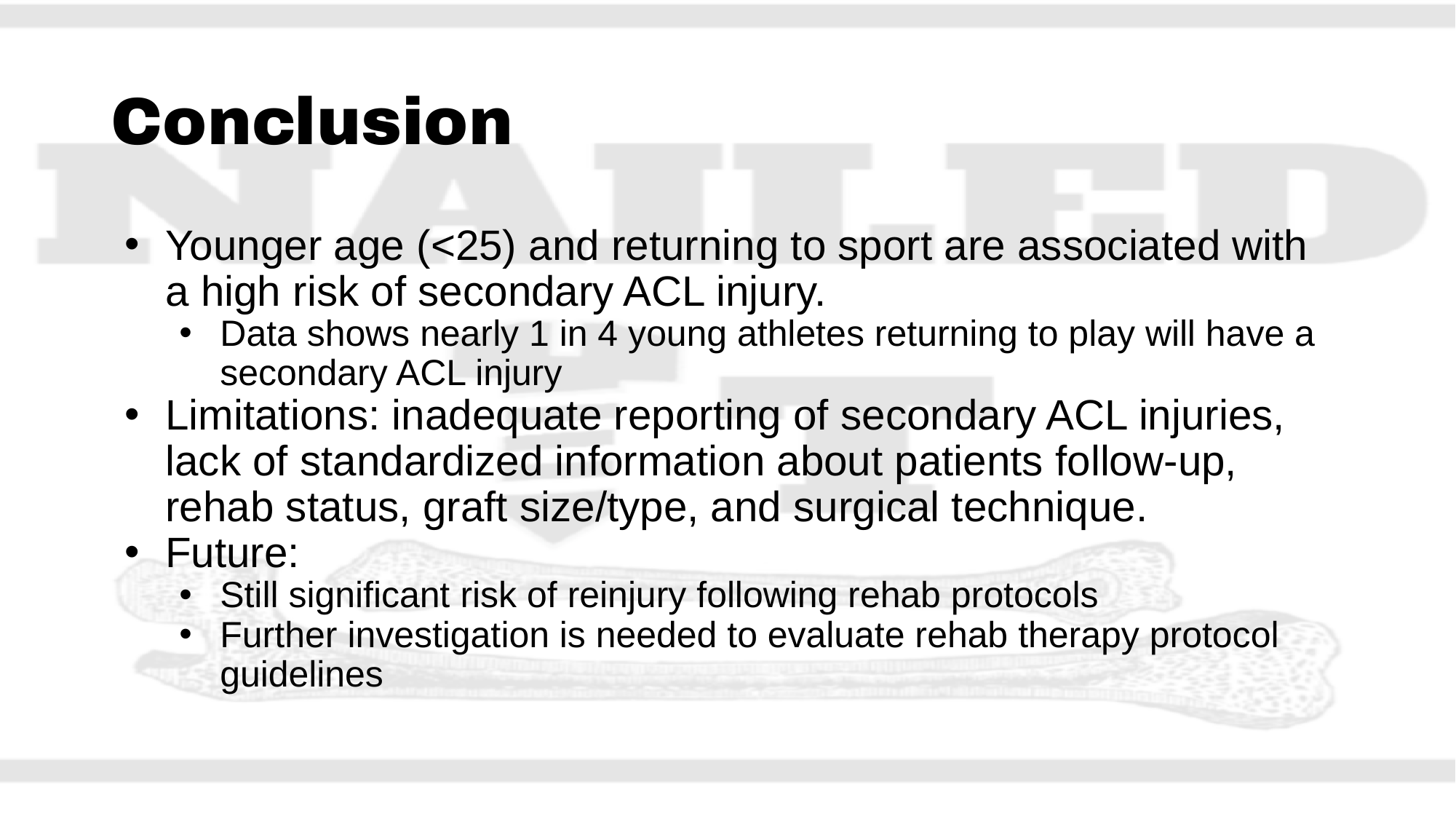

# Conclusion
Younger age (<25) and returning to sport are associated with a high risk of secondary ACL injury.
Data shows nearly 1 in 4 young athletes returning to play will have a secondary ACL injury
Limitations: inadequate reporting of secondary ACL injuries, lack of standardized information about patients follow-up, rehab status, graft size/type, and surgical technique.
Future:
Still significant risk of reinjury following rehab protocols
Further investigation is needed to evaluate rehab therapy protocol guidelines